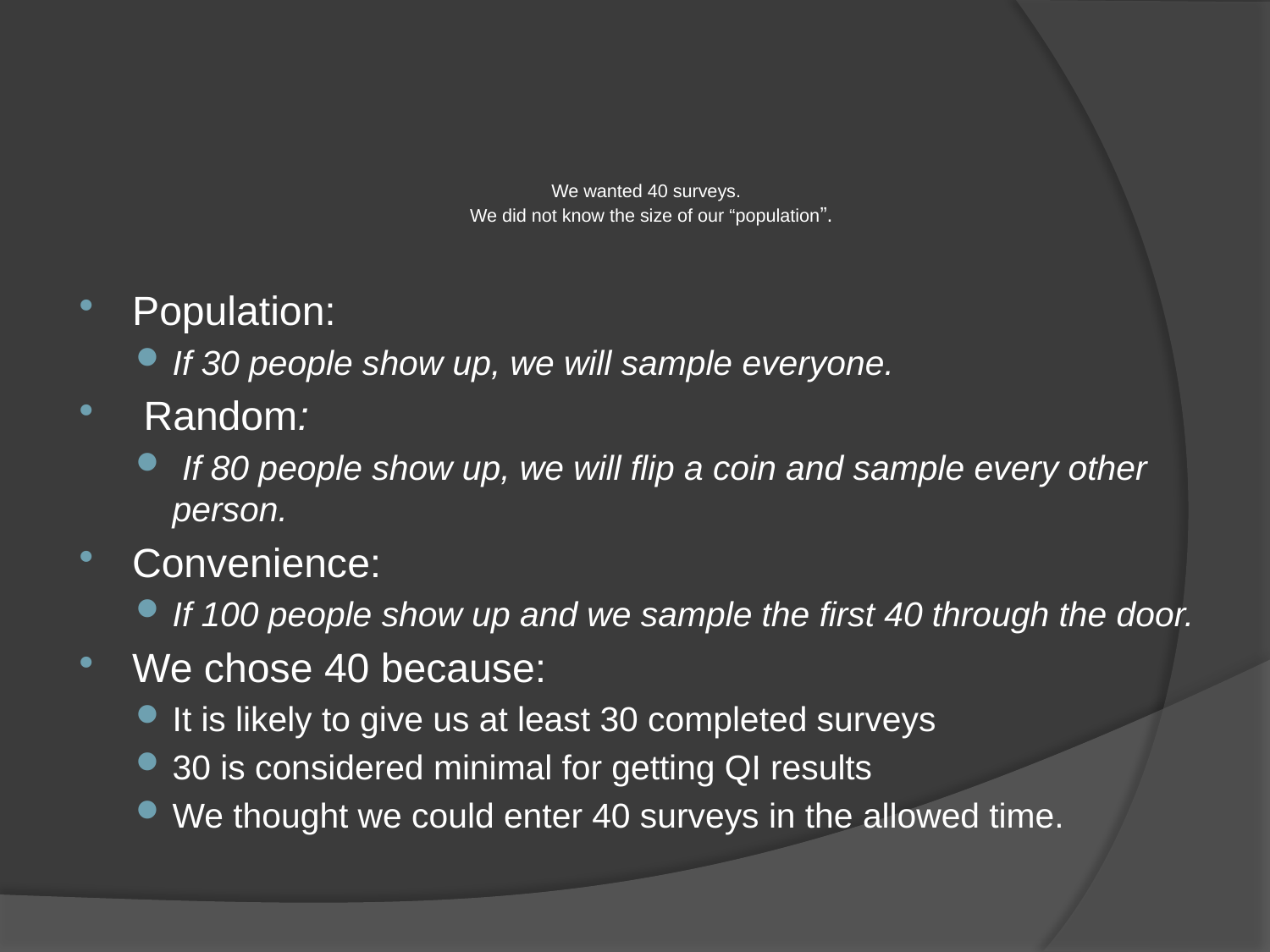

# We wanted 40 surveys. We did not know the size of our “population”.
Population:
If 30 people show up, we will sample everyone.
 Random:
 If 80 people show up, we will flip a coin and sample every other person.
Convenience:
If 100 people show up and we sample the first 40 through the door.
We chose 40 because:
It is likely to give us at least 30 completed surveys
30 is considered minimal for getting QI results
We thought we could enter 40 surveys in the allowed time.